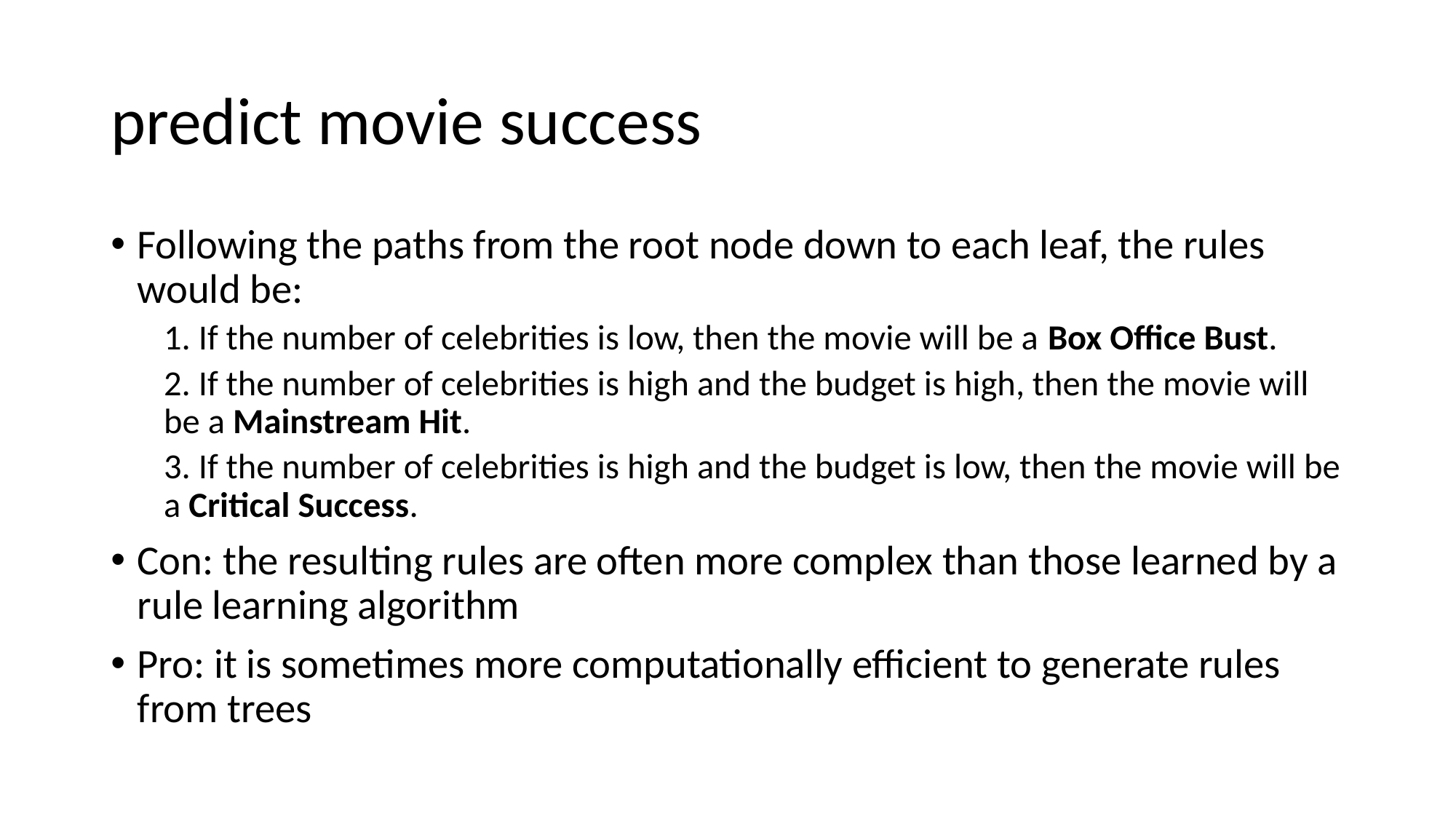

# predict movie success
Following the paths from the root node down to each leaf, the rules would be:
1. If the number of celebrities is low, then the movie will be a Box Office Bust.
2. If the number of celebrities is high and the budget is high, then the movie will be a Mainstream Hit.
3. If the number of celebrities is high and the budget is low, then the movie will be a Critical Success.
Con: the resulting rules are often more complex than those learned by a rule learning algorithm
Pro: it is sometimes more computationally efficient to generate rules from trees